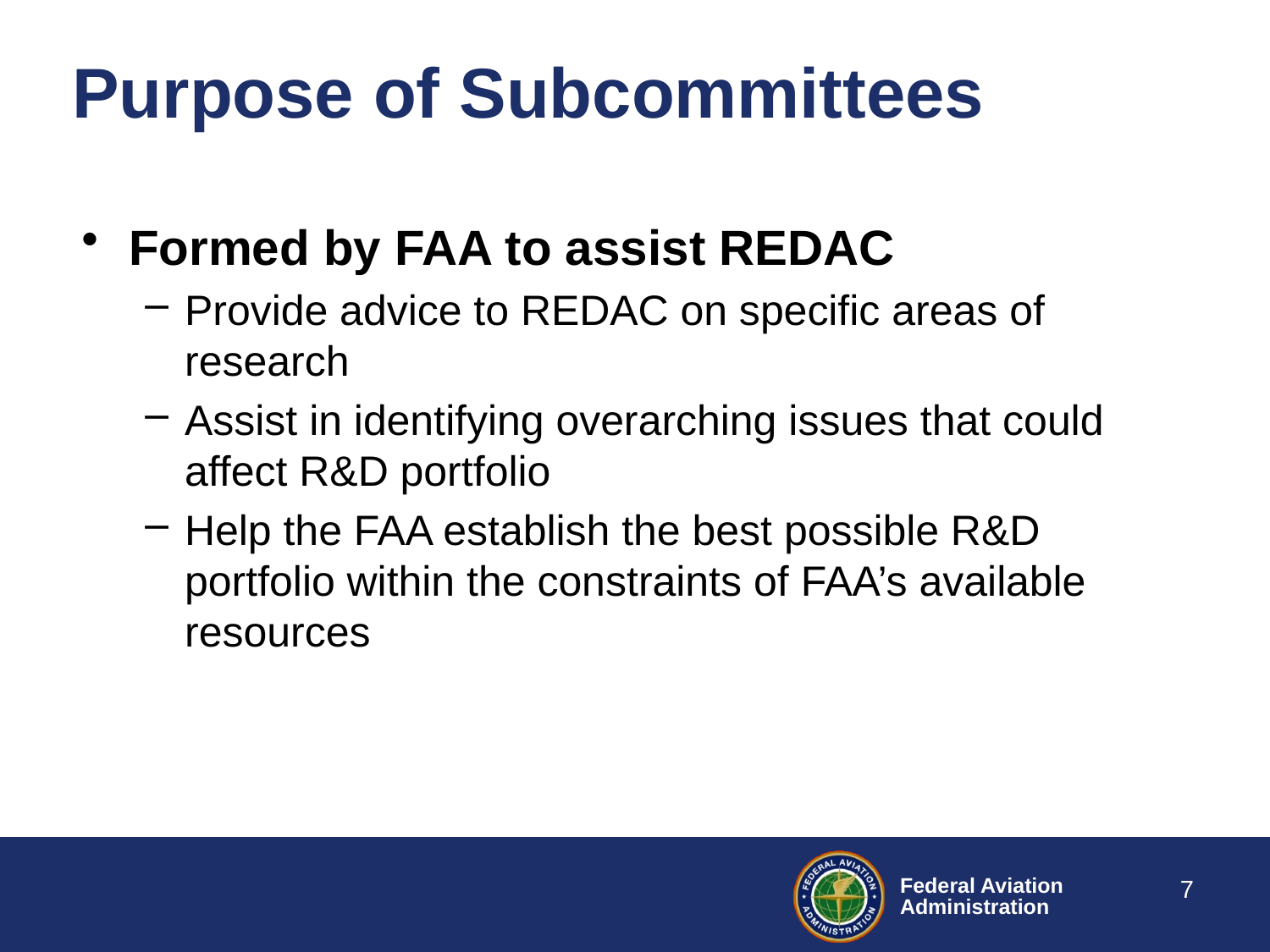

# Purpose of Subcommittees
Formed by FAA to assist REDAC
Provide advice to REDAC on specific areas of research
Assist in identifying overarching issues that could affect R&D portfolio
Help the FAA establish the best possible R&D portfolio within the constraints of FAA’s available resources
7